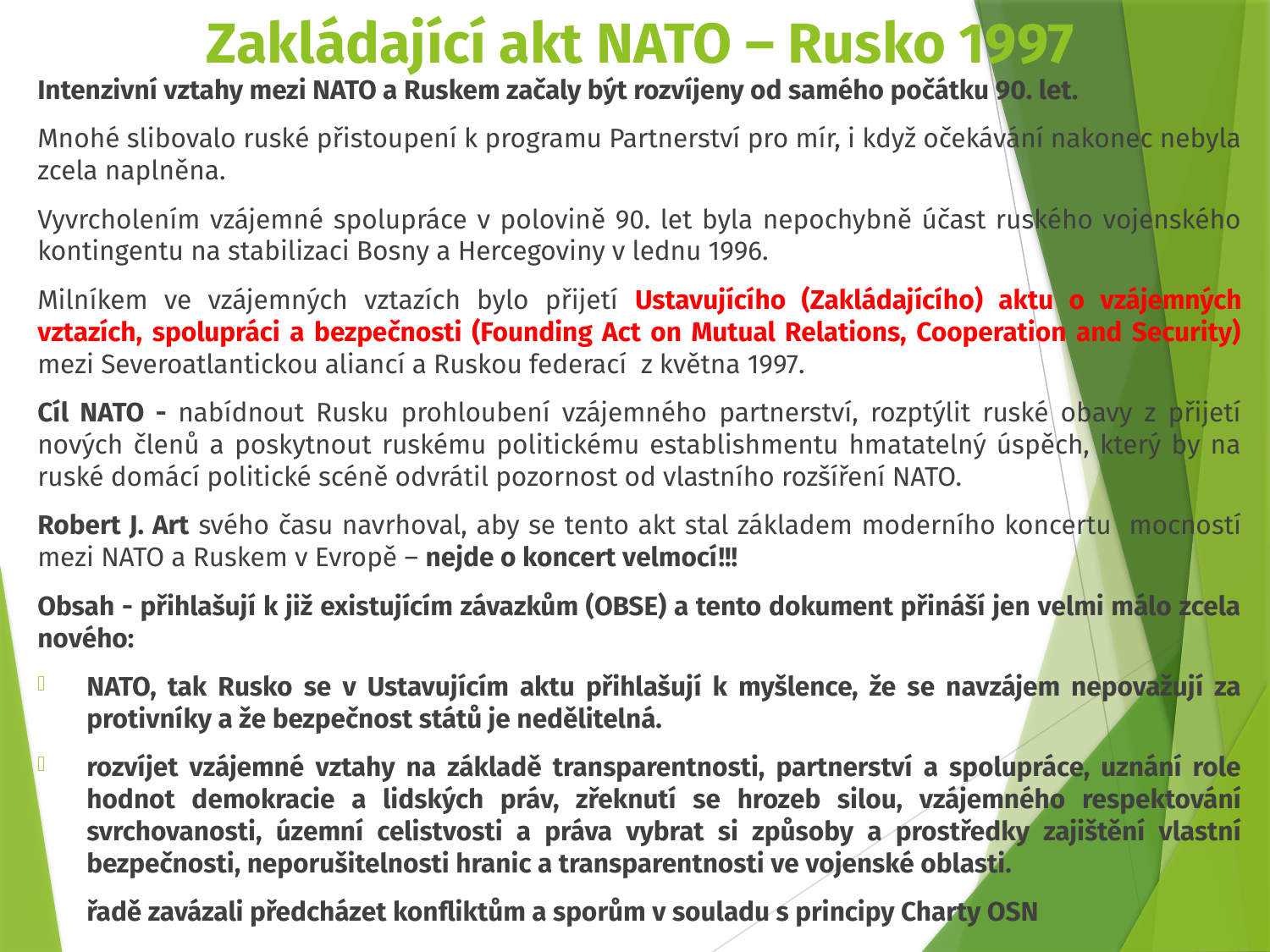

# Zakládající akt NATO – Rusko 1997
Intenzivní vztahy mezi NATO a Ruskem začaly být rozvíjeny od samého počátku 90. let.
Mnohé slibovalo ruské přistoupení k programu Partnerství pro mír, i když očekávání nakonec nebyla zcela naplněna.
Vyvrcholením vzájemné spolupráce v polovině 90. let byla nepochybně účast ruského vojenského kontingentu na stabilizaci Bosny a Hercegoviny v lednu 1996.
Milníkem ve vzájemných vztazích bylo přijetí Ustavujícího (Zakládajícího) aktu o vzájemných vztazích, spolupráci a bezpečnosti (Founding Act on Mutual Relations, Cooperation and Security) mezi Severoatlantickou aliancí a Ruskou federací  z května 1997.
Cíl NATO - nabídnout Rusku prohloubení vzájemného partnerství, rozptýlit ruské obavy z přijetí nových členů a poskytnout ruskému politickému establishmentu hmatatelný úspěch, který by na ruské domácí politické scéně odvrátil pozornost od vlastního rozšíření NATO.
Robert J. Art svého času navrhoval, aby se tento akt stal základem moderního koncertu  mocností mezi NATO a Ruskem v Evropě – nejde o koncert velmocí!!!
Obsah - přihlašují k již existujícím závazkům (OBSE) a tento dokument přináší jen velmi málo zcela nového:
NATO, tak Rusko se v Ustavujícím aktu přihlašují k myšlence, že se navzájem nepovažují za protivníky a že bezpečnost států je nedělitelná.
rozvíjet vzájemné vztahy na základě transparentnosti, partnerství a spolupráce, uznání role hodnot demokracie a lidských práv, zřeknutí se hrozeb silou, vzájemného respektování svrchovanosti, územní celistvosti a práva vybrat si způsoby a prostředky zajištění vlastní bezpečnosti, neporušitelnosti hranic a transparentnosti ve vojenské oblasti.
řadě zavázali předcházet konfliktům a sporům v souladu s principy Charty OSN